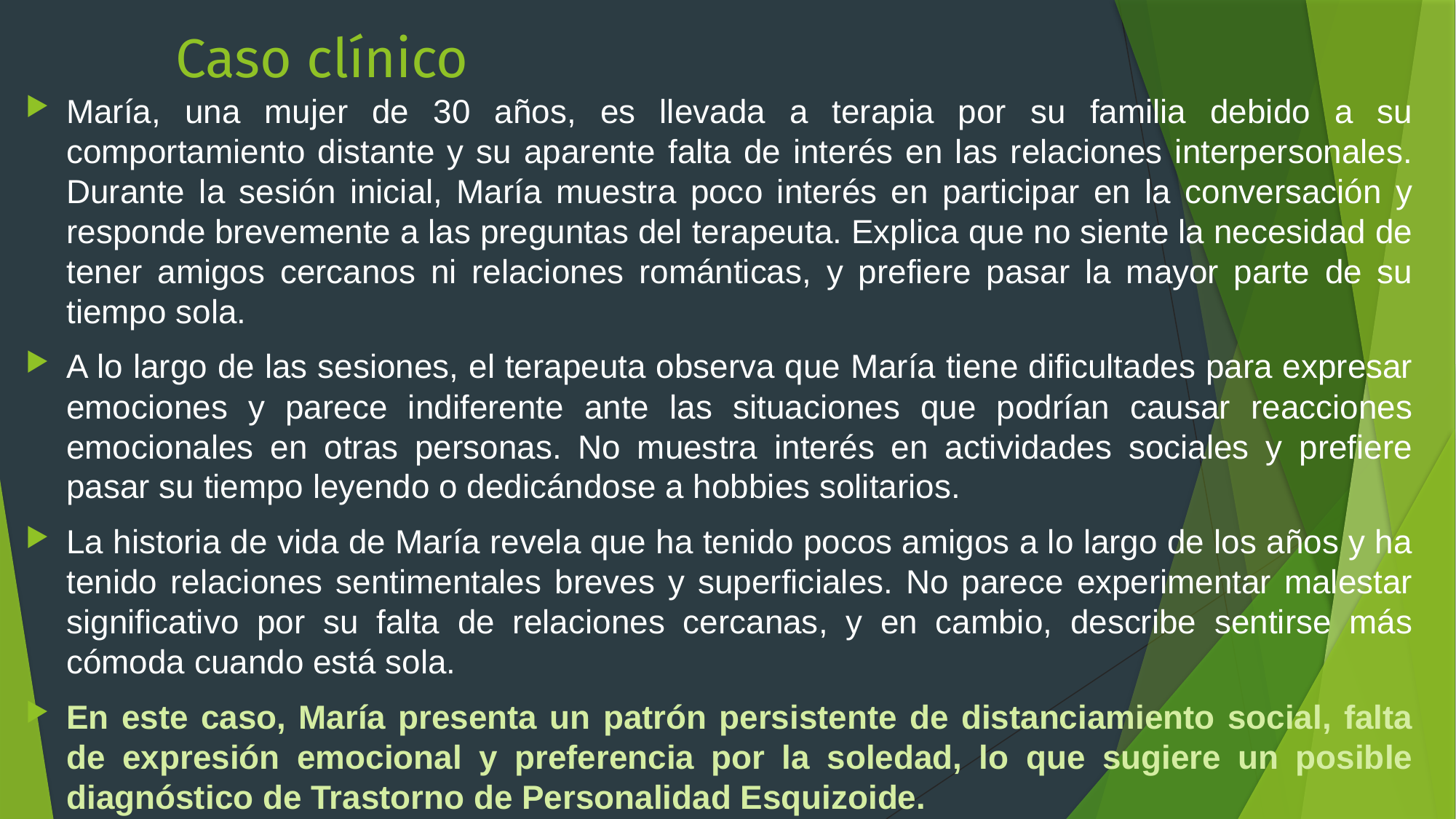

# Caso clínico
María, una mujer de 30 años, es llevada a terapia por su familia debido a su comportamiento distante y su aparente falta de interés en las relaciones interpersonales. Durante la sesión inicial, María muestra poco interés en participar en la conversación y responde brevemente a las preguntas del terapeuta. Explica que no siente la necesidad de tener amigos cercanos ni relaciones románticas, y prefiere pasar la mayor parte de su tiempo sola.
A lo largo de las sesiones, el terapeuta observa que María tiene dificultades para expresar emociones y parece indiferente ante las situaciones que podrían causar reacciones emocionales en otras personas. No muestra interés en actividades sociales y prefiere pasar su tiempo leyendo o dedicándose a hobbies solitarios.
La historia de vida de María revela que ha tenido pocos amigos a lo largo de los años y ha tenido relaciones sentimentales breves y superficiales. No parece experimentar malestar significativo por su falta de relaciones cercanas, y en cambio, describe sentirse más cómoda cuando está sola.
En este caso, María presenta un patrón persistente de distanciamiento social, falta de expresión emocional y preferencia por la soledad, lo que sugiere un posible diagnóstico de Trastorno de Personalidad Esquizoide.